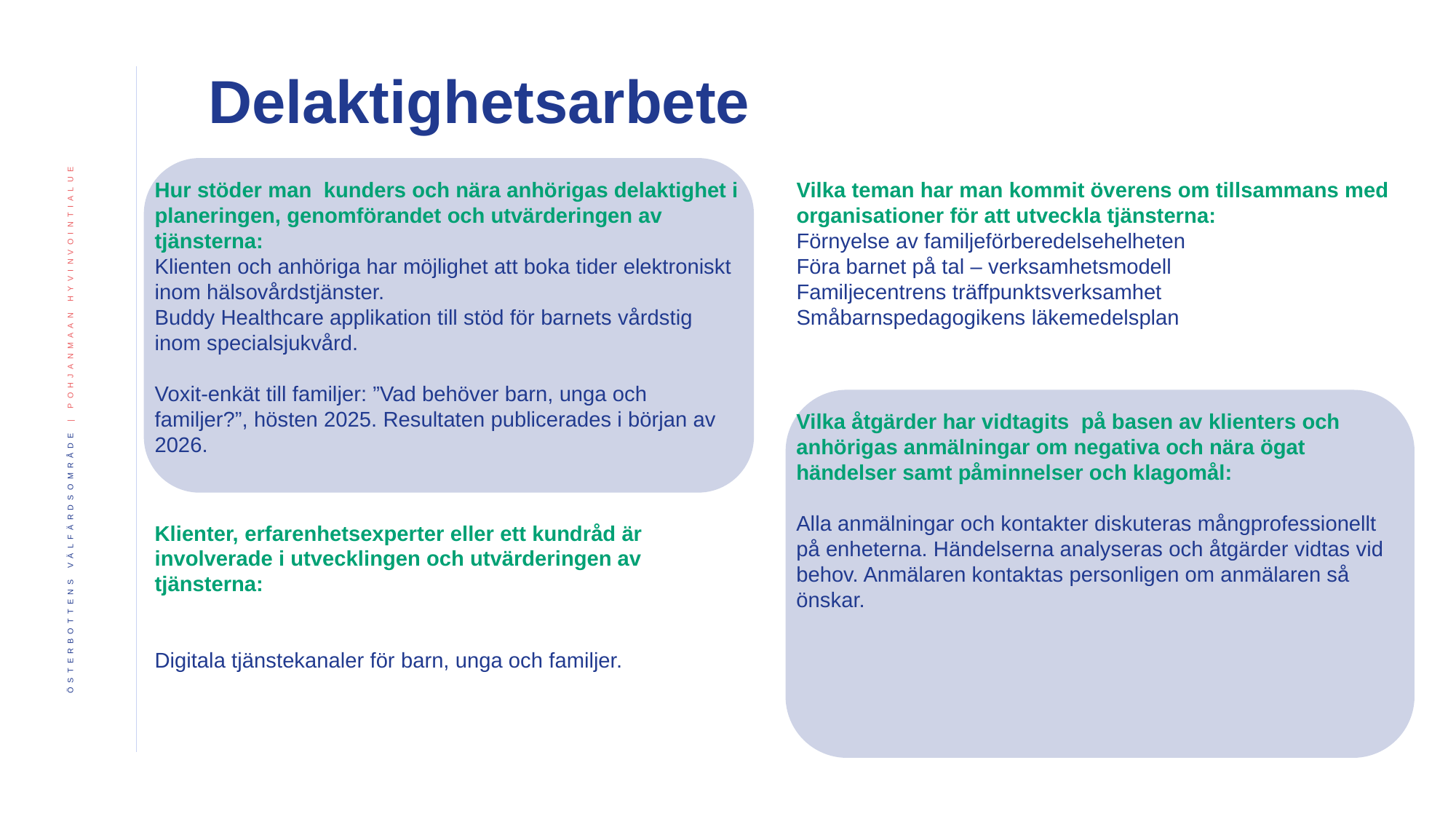

Delaktighetsarbete

Hur stöder man  kunders och nära anhörigas delaktighet i planeringen, genomförandet och utvärderingen av tjänsterna:
Klienten och anhöriga har möjlighet att boka tider elektroniskt inom hälsovårdstjänster.​
Buddy Healthcare applikation till stöd för barnets vårdstig inom specialsjukvård.​

Voxit-enkät till familjer: ”Vad behöver barn, unga och familjer?”, hösten 2025. Resultaten publicerades i början av 2026.

Vilka teman har man kommit överens om tillsammans med organisationer för att utveckla tjänsterna:
Förnyelse av familjeförberedelsehelheten​
Föra barnet på tal – verksamhetsmodell​
Familjecentrens träffpunktsverksamhet​
Småbarnspedagogikens läkemedelsplan​

Vilka åtgärder har vidtagits  på basen av klienters och anhörigas anmälningar om negativa och nära ögat händelser samt påminnelser och klagomål:

Alla anmälningar och kontakter diskuteras mångprofessionellt på enheterna. Händelserna analyseras och åtgärder vidtas vid behov. Anmälaren kontaktas personligen om anmälaren så önskar.
Klienter, erfarenhetsexperter eller ett kundråd är involverade i utvecklingen och utvärderingen av tjänsterna:
​

Digitala tjänstekanaler för barn, unga och familjer.